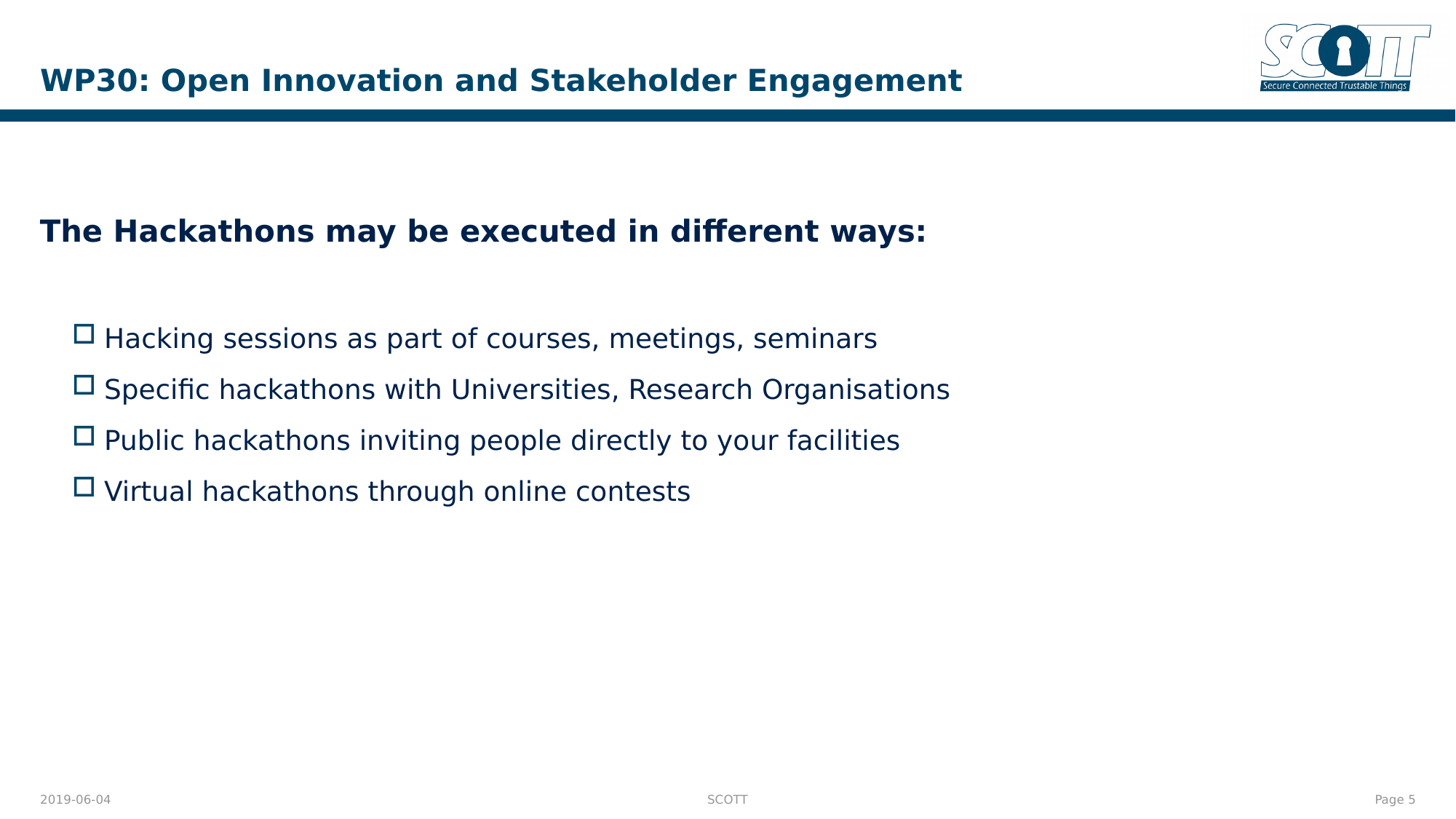

# WP30: Open Innovation and Stakeholder Engagement

The Hackathons may be executed in different ways:

Hacking sessions as part of courses, meetings, seminars
Specific hackathons with Universities, Research Organisations
Public hackathons inviting people directly to your facilities
Virtual hackathons through online contests

2019-06-04
SCOTT
Page 5